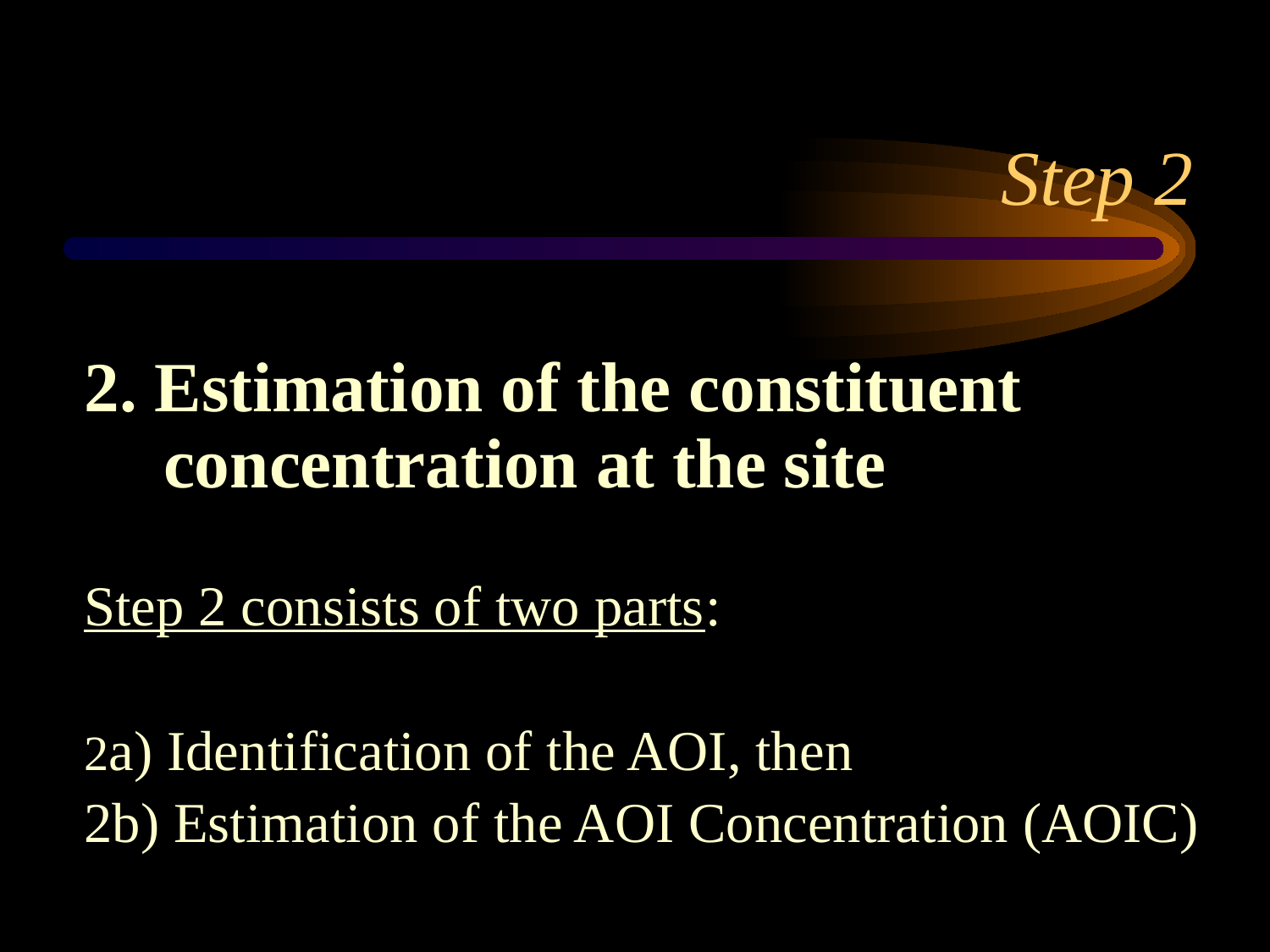

# Step 2

2. Estimation of the constituent    concentration at the site

Step 2 consists of two parts:

2a) Identification of the AOI, then
2b) Estimation of the AOI Concentration (AOIC)